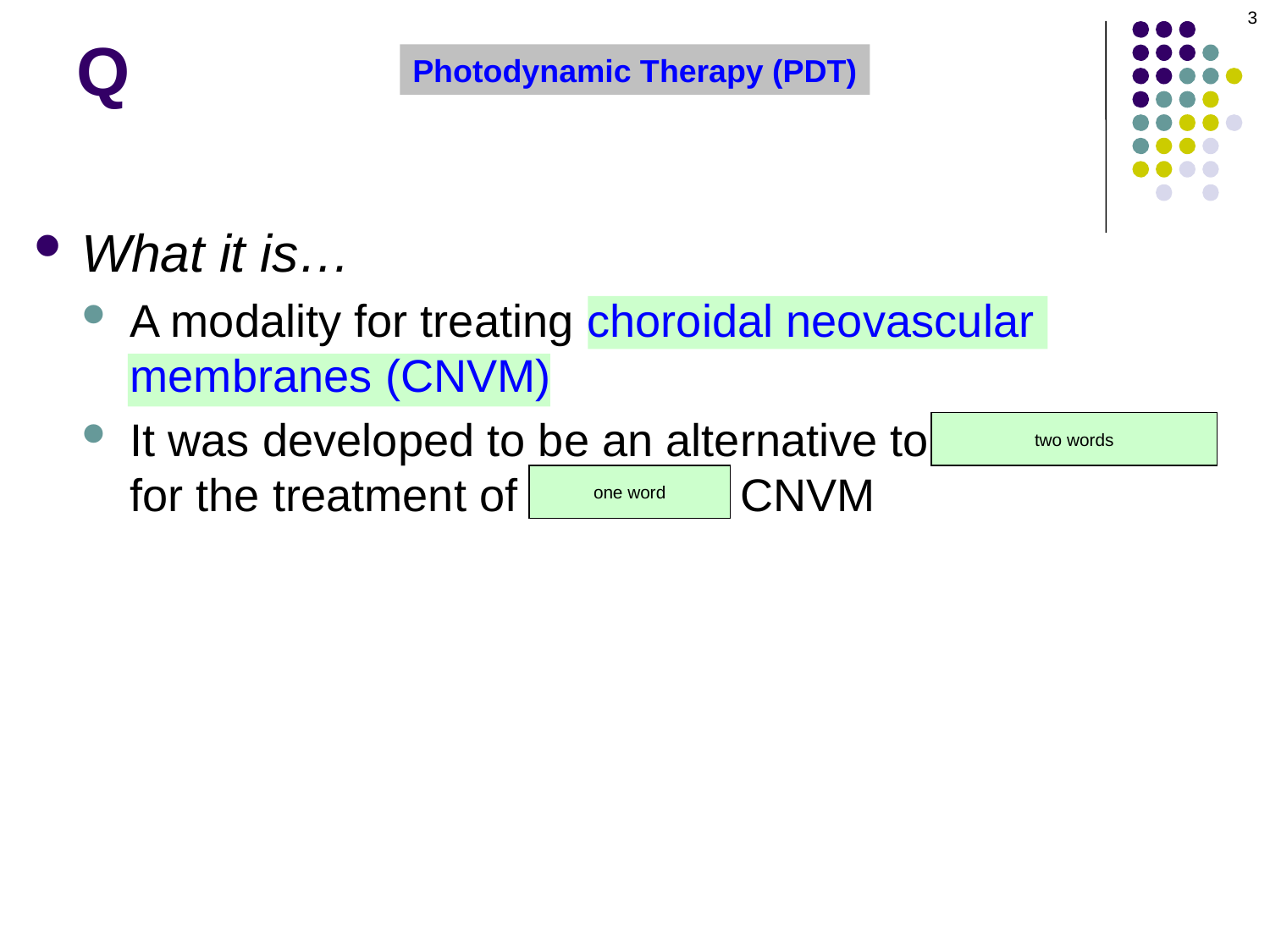

3
# Q
Photodynamic Therapy (PDT)
What it is…
A modality for treating choroidal neovascular membranes (CNVM)
It was developed to be an alternative to thermal laser for the treatment of subfoveal CNVM

two words
one word